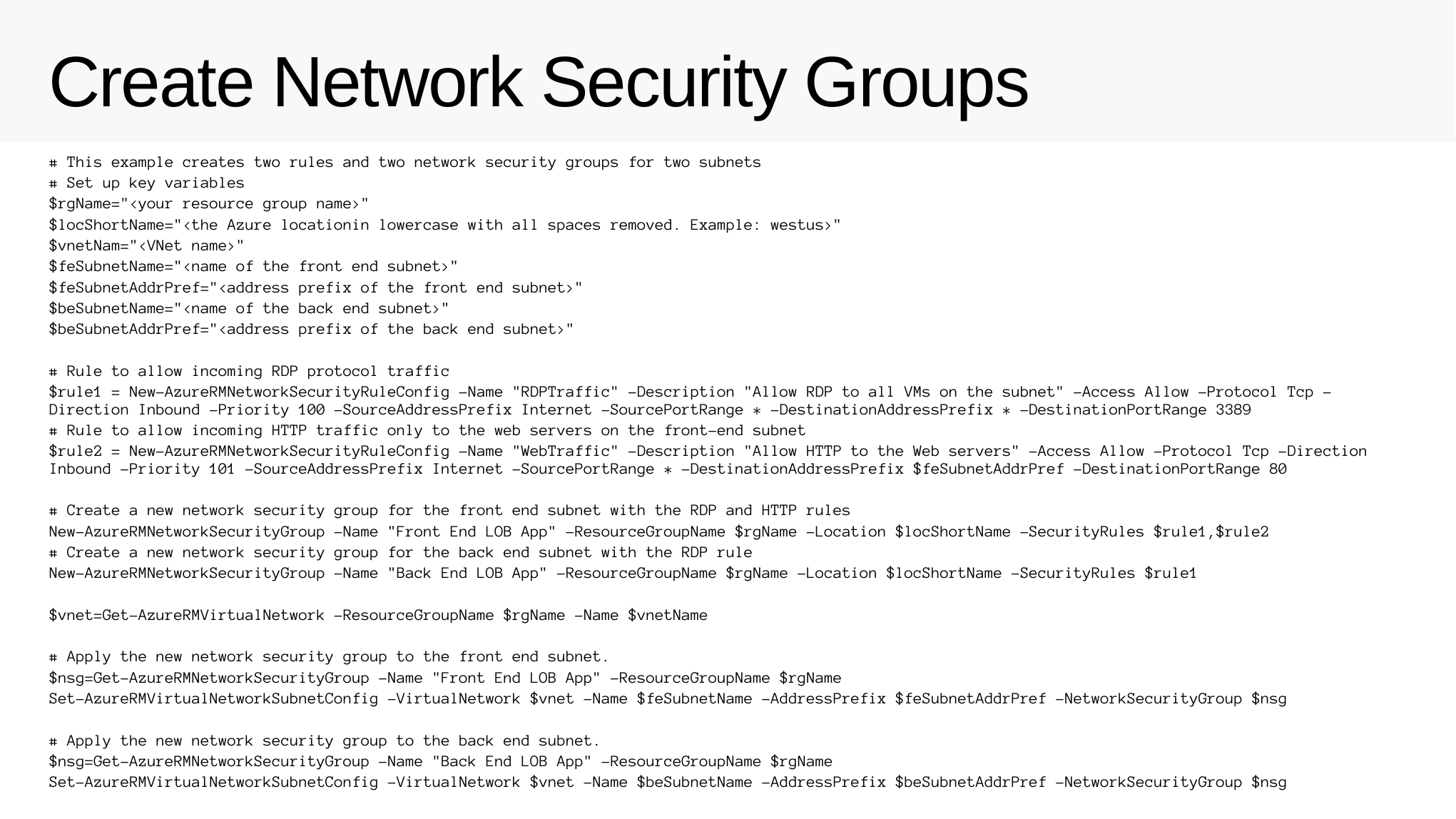

# Create Network Security Groups
# This example creates two rules and two network security groups for two subnets
# Set up key variables
$rgName="<your resource group name>"
$locShortName="<the Azure locationin lowercase with all spaces removed. Example: westus>"
$vnetNam="<VNet name>"
$feSubnetName="<name of the front end subnet>"
$feSubnetAddrPref="<address prefix of the front end subnet>"
$beSubnetName="<name of the back end subnet>"
$beSubnetAddrPref="<address prefix of the back end subnet>"

# Rule to allow incoming RDP protocol traffic
$rule1 = New-AzureRMNetworkSecurityRuleConfig -Name "RDPTraffic" -Description "Allow RDP to all VMs on the subnet" -Access Allow -Protocol Tcp -Direction Inbound -Priority 100 -SourceAddressPrefix Internet -SourcePortRange * -DestinationAddressPrefix * -DestinationPortRange 3389
# Rule to allow incoming HTTP traffic only to the web servers on the front-end subnet
$rule2 = New-AzureRMNetworkSecurityRuleConfig -Name "WebTraffic" -Description "Allow HTTP to the Web servers" -Access Allow -Protocol Tcp -Direction Inbound -Priority 101 -SourceAddressPrefix Internet -SourcePortRange * -DestinationAddressPrefix $feSubnetAddrPref -DestinationPortRange 80

# Create a new network security group for the front end subnet with the RDP and HTTP rules
New-AzureRMNetworkSecurityGroup -Name "Front End LOB App" -ResourceGroupName $rgName -Location $locShortName -SecurityRules $rule1,$rule2
# Create a new network security group for the back end subnet with the RDP rule
New-AzureRMNetworkSecurityGroup -Name "Back End LOB App" -ResourceGroupName $rgName -Location $locShortName -SecurityRules $rule1

$vnet=Get-AzureRMVirtualNetwork -ResourceGroupName $rgName -Name $vnetName

# Apply the new network security group to the front end subnet.
$nsg=Get-AzureRMNetworkSecurityGroup -Name "Front End LOB App" -ResourceGroupName $rgName
Set-AzureRMVirtualNetworkSubnetConfig -VirtualNetwork $vnet -Name $feSubnetName -AddressPrefix $feSubnetAddrPref -NetworkSecurityGroup $nsg

# Apply the new network security group to the back end subnet.
$nsg=Get-AzureRMNetworkSecurityGroup -Name "Back End LOB App" -ResourceGroupName $rgName
Set-AzureRMVirtualNetworkSubnetConfig -VirtualNetwork $vnet -Name $beSubnetName -AddressPrefix $beSubnetAddrPref -NetworkSecurityGroup $nsg